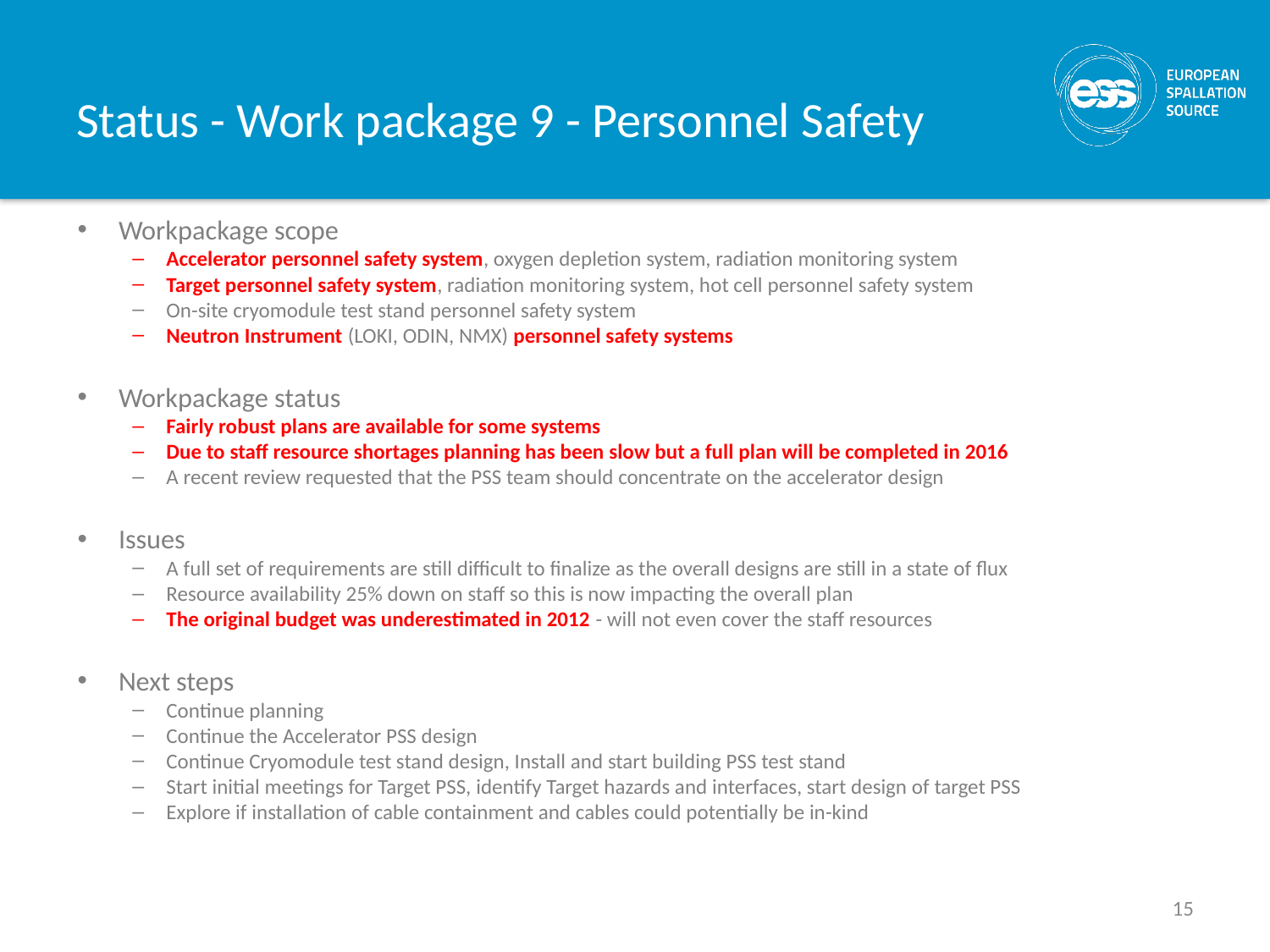

# Status - Work package 9 - Personnel Safety
Workpackage scope
Accelerator personnel safety system, oxygen depletion system, radiation monitoring system
Target personnel safety system, radiation monitoring system, hot cell personnel safety system
On-site cryomodule test stand personnel safety system
Neutron Instrument (LOKI, ODIN, NMX) personnel safety systems

Workpackage status
Fairly robust plans are available for some systems
Due to staff resource shortages planning has been slow but a full plan will be completed in 2016
A recent review requested that the PSS team should concentrate on the accelerator design

Issues
A full set of requirements are still difficult to finalize as the overall designs are still in a state of flux
Resource availability 25% down on staff so this is now impacting the overall plan
The original budget was underestimated in 2012 - will not even cover the staff resources

Next steps
Continue planning
Continue the Accelerator PSS design
Continue Cryomodule test stand design, Install and start building PSS test stand
Start initial meetings for Target PSS, identify Target hazards and interfaces, start design of target PSS
Explore if installation of cable containment and cables could potentially be in-kind
15